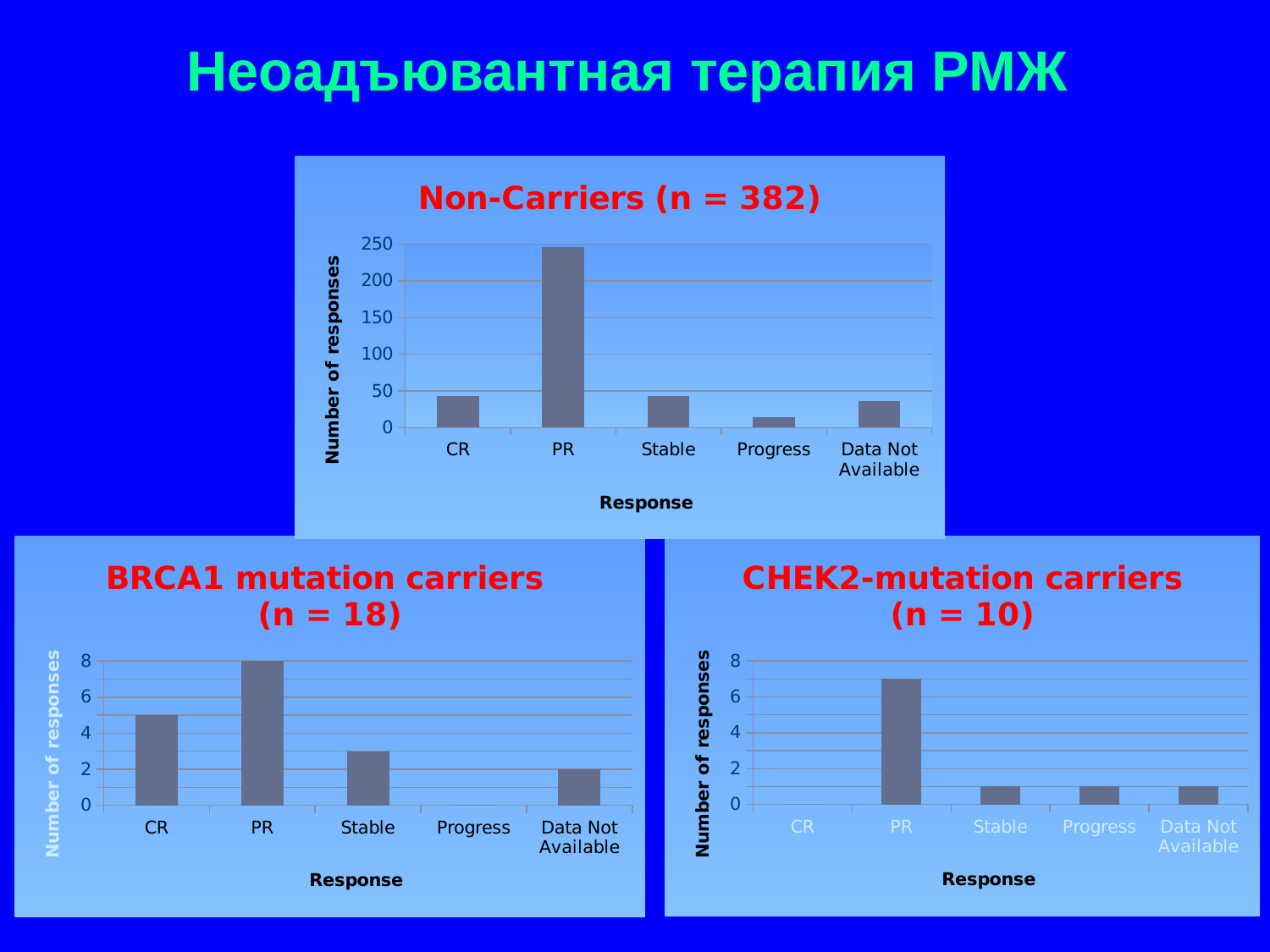

# Неоадъювантная терапия РМЖ

### Chart: Non-Carriers (n = 382)

| Category |  |
|---|---|
| CR | 43.0 |
| PR | 246.0 |
| Stable | 43.0 |
| Progress | 14.0 |
| Data Not Available | 36.0 |

### Chart: BRCA1 mutation carriers
(n = 18)

| Category |  |
|---|---|
| CR | 5.0 |
| PR | 8.0 |
| Stable | 3.0 |
| Progress | 0.0 |
| Data Not Available | 2.0 |

### Chart: CHEK2-mutation carriers
(n = 10)

| Category |  |
|---|---|
| CR | 0.0 |
| PR | 7.0 |
| Stable | 1.0 |
| Progress | 1.0 |
| Data Not Available | 1.0 |